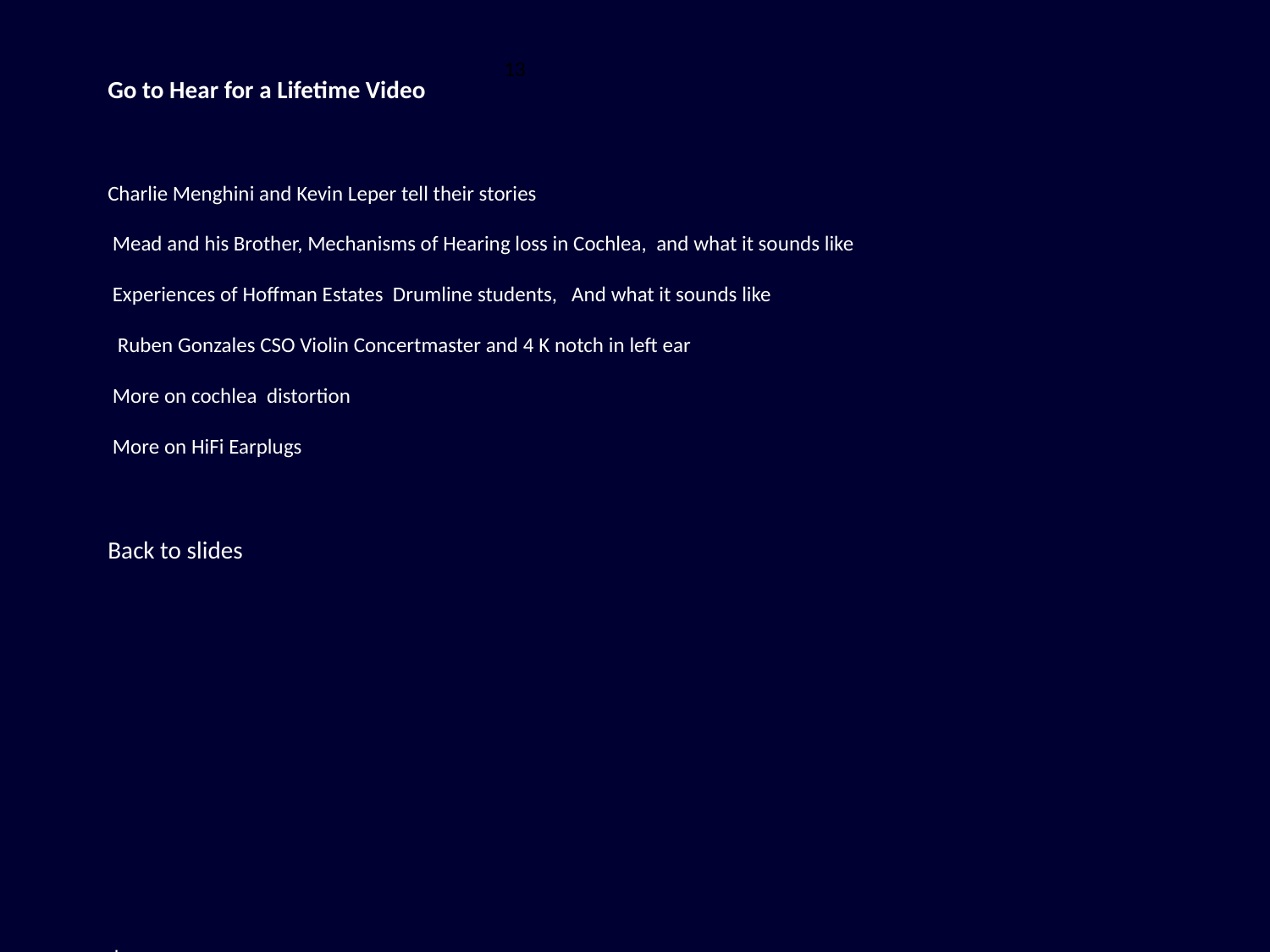

# 13

Go to Hear for a Lifetime Video

Charlie Menghini and Kevin Leper tell their stories

 Mead and his Brother, Mechanisms of Hearing loss in Cochlea,  and what it sounds like

 Experiences of Hoffman Estates  Drumline students,   And what it sounds like

  Ruben Gonzales CSO Violin Concertmaster and 4 K notch in left ear

 More on cochlea  distortion

 More on HiFi Earplugs

Back to slides

d